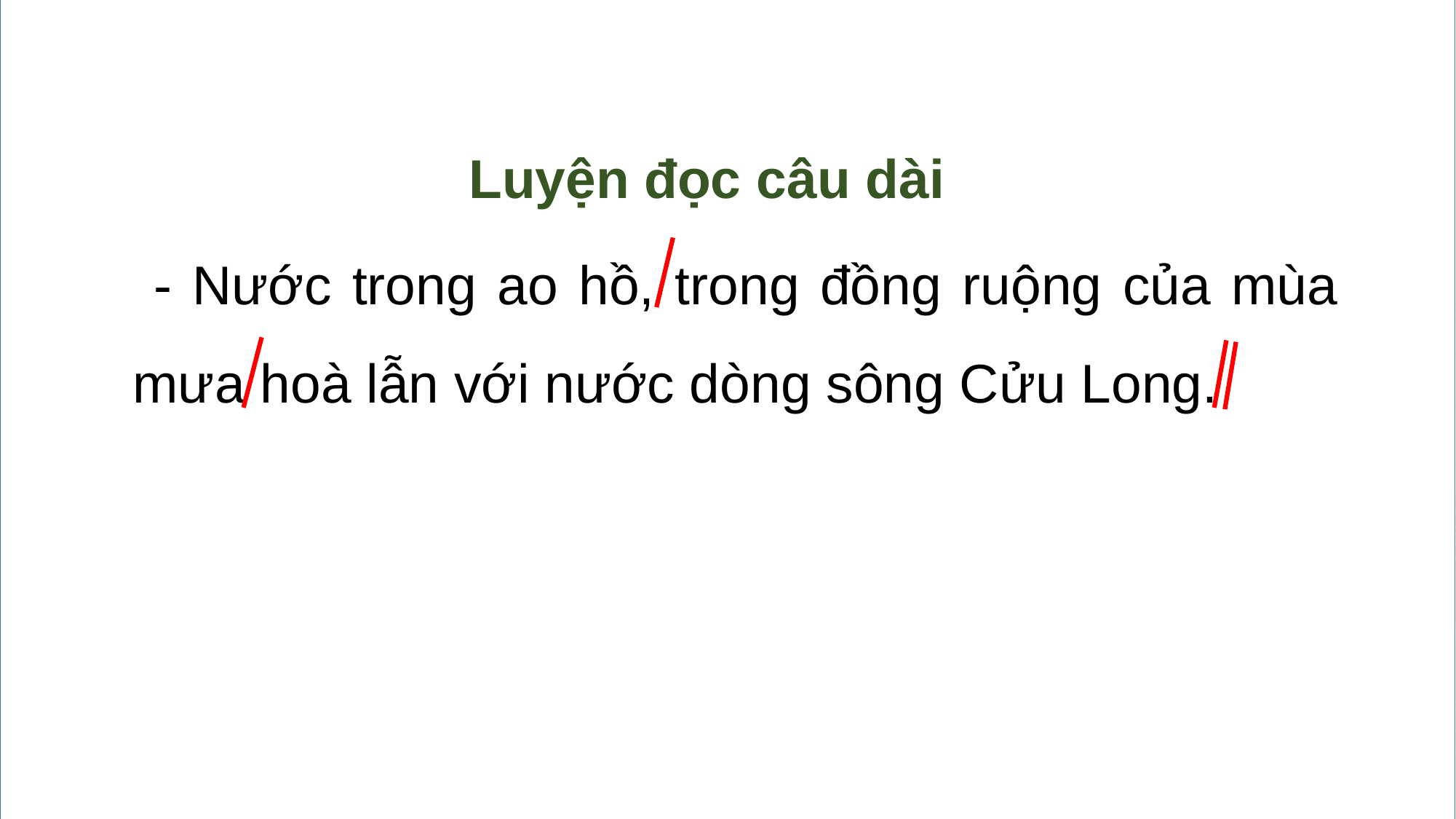

Luyện đọc câu dài
 - Nước trong ao hồ, trong đồng ruộng của mùa mưa hoà lẫn với nước dòng sông Cửu Long.